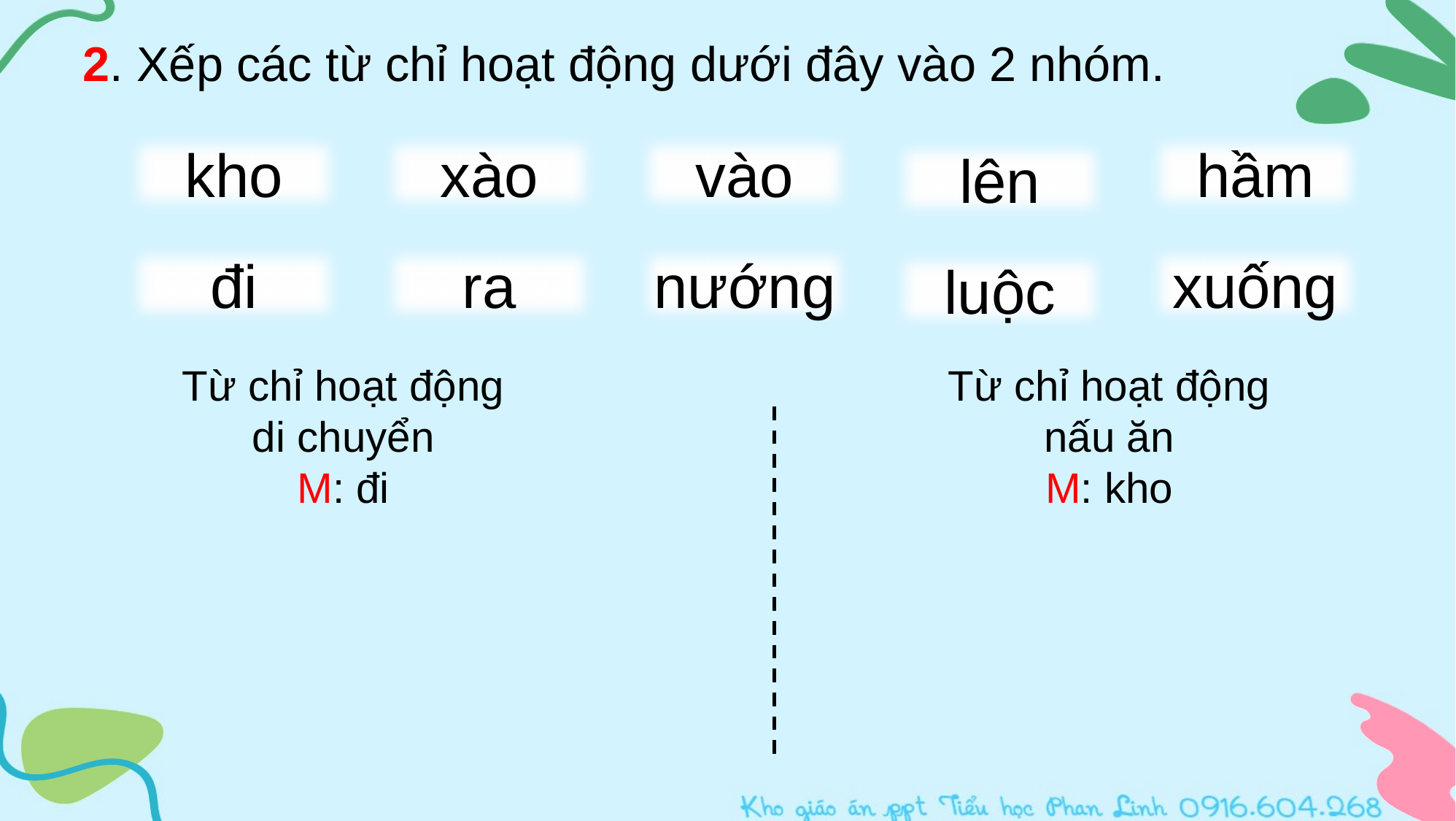

2. Xếp các từ chỉ hoạt động dưới đây vào 2 nhóm.
kho
xào
vào
hầm
lên
đi
ra
nướng
xuống
luộc
Từ chỉ hoạt động di chuyển
M: đi
Từ chỉ hoạt động nấu ăn
M: kho
Click vào từng từ để di chuyển các từ về đúng cột